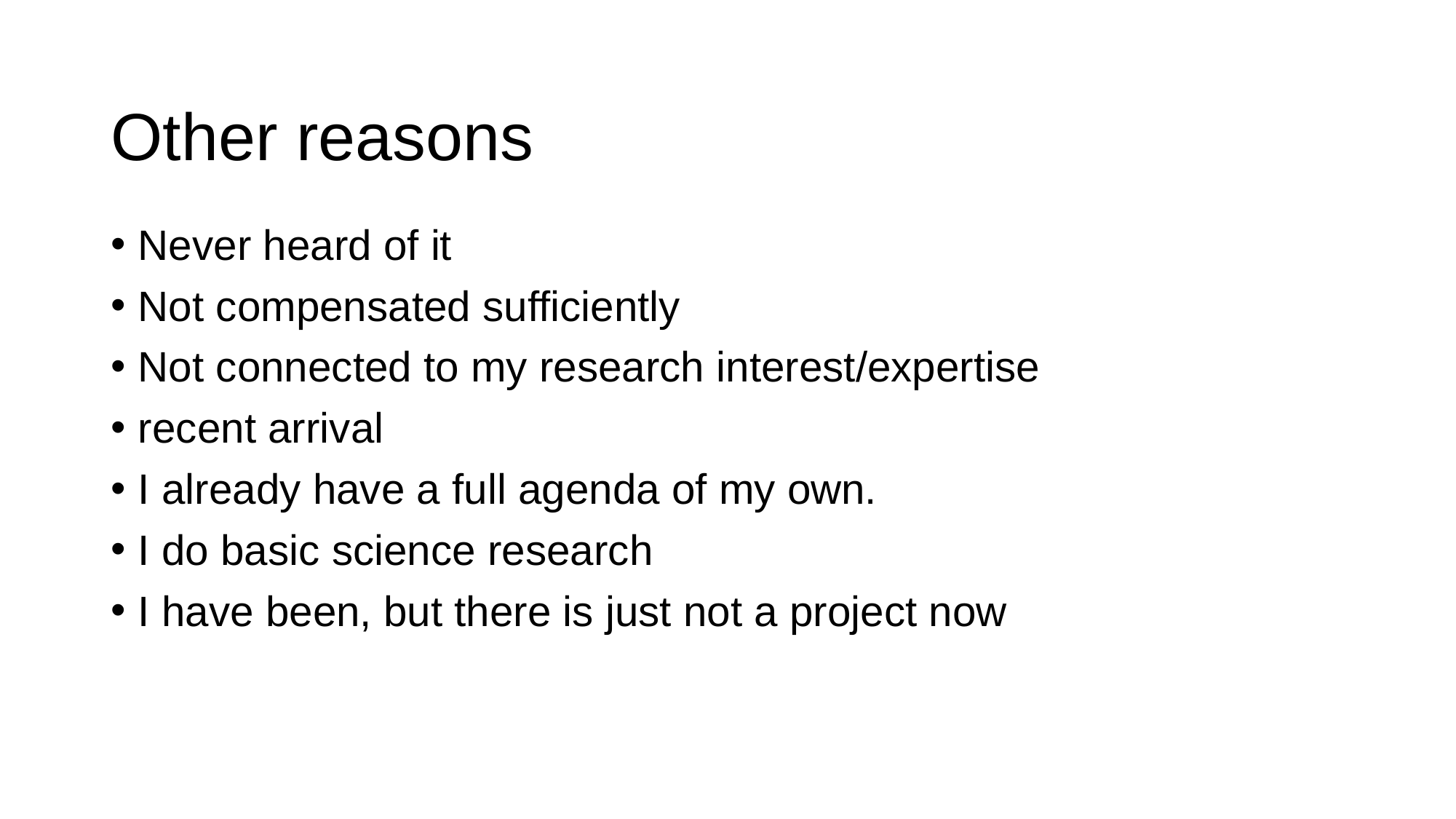

# Other reasons
Never heard of it
Not compensated sufficiently
Not connected to my research interest/expertise
recent arrival
I already have a full agenda of my own.
I do basic science research
I have been, but there is just not a project now